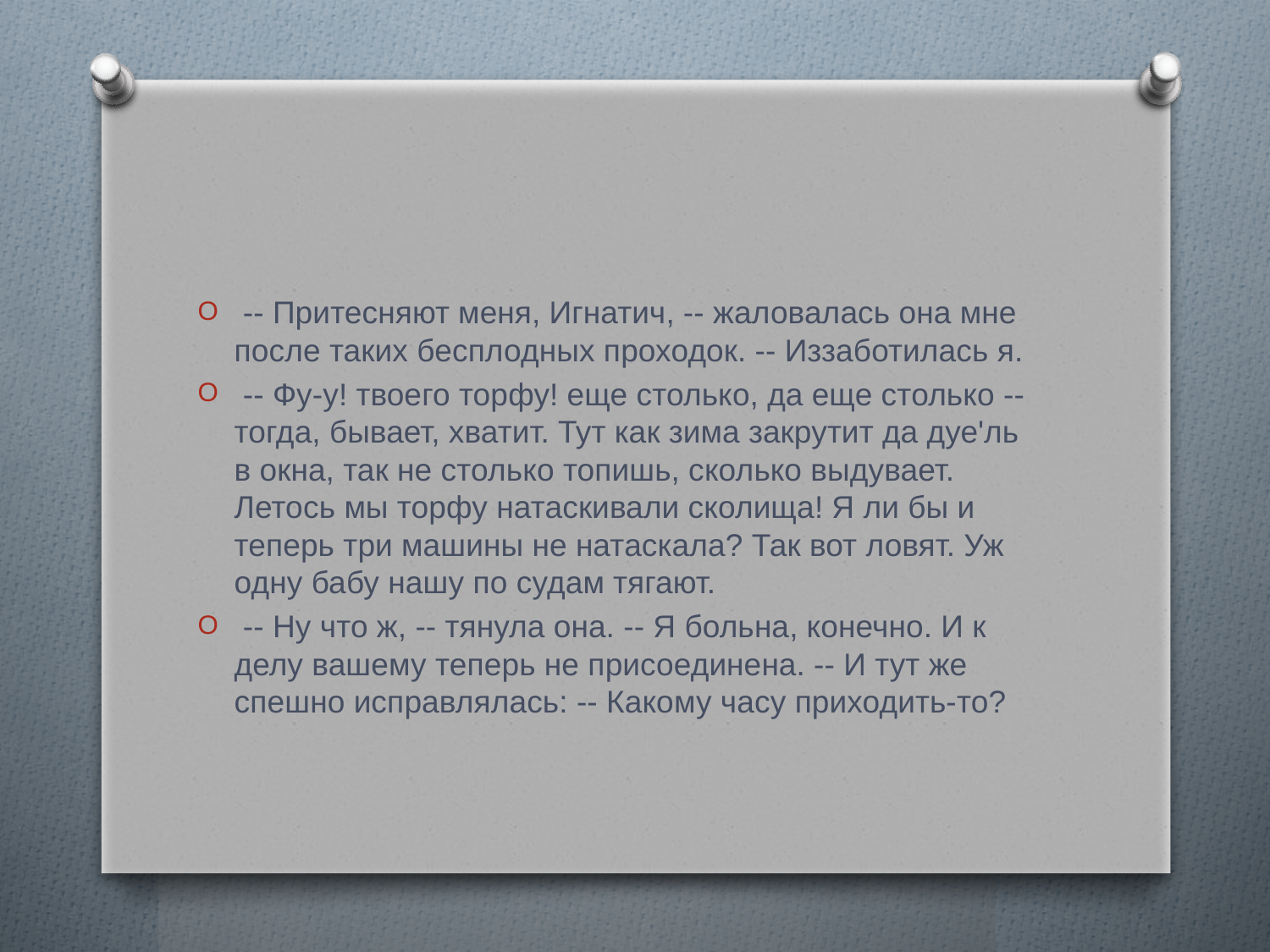

#
 -- Притесняют меня, Игнатич, -- жаловалась она мне после таких бесплодных проходок. -- Иззаботилась я.
 -- Фу-у! твоего торфу! еще столько, да еще столько -- тогда, бывает, хватит. Тут как зима закрутит да дуе'ль в окна, так не столько топишь, сколько выдувает. Летось мы торфу натаскивали сколища! Я ли бы и теперь три машины не натаскала? Так вот ловят. Уж одну бабу нашу по судам тягают.
 -- Ну что ж, -- тянула она. -- Я больна, конечно. И к делу вашему теперь не присоединена. -- И тут же спешно исправлялась: -- Какому часу приходить-то?